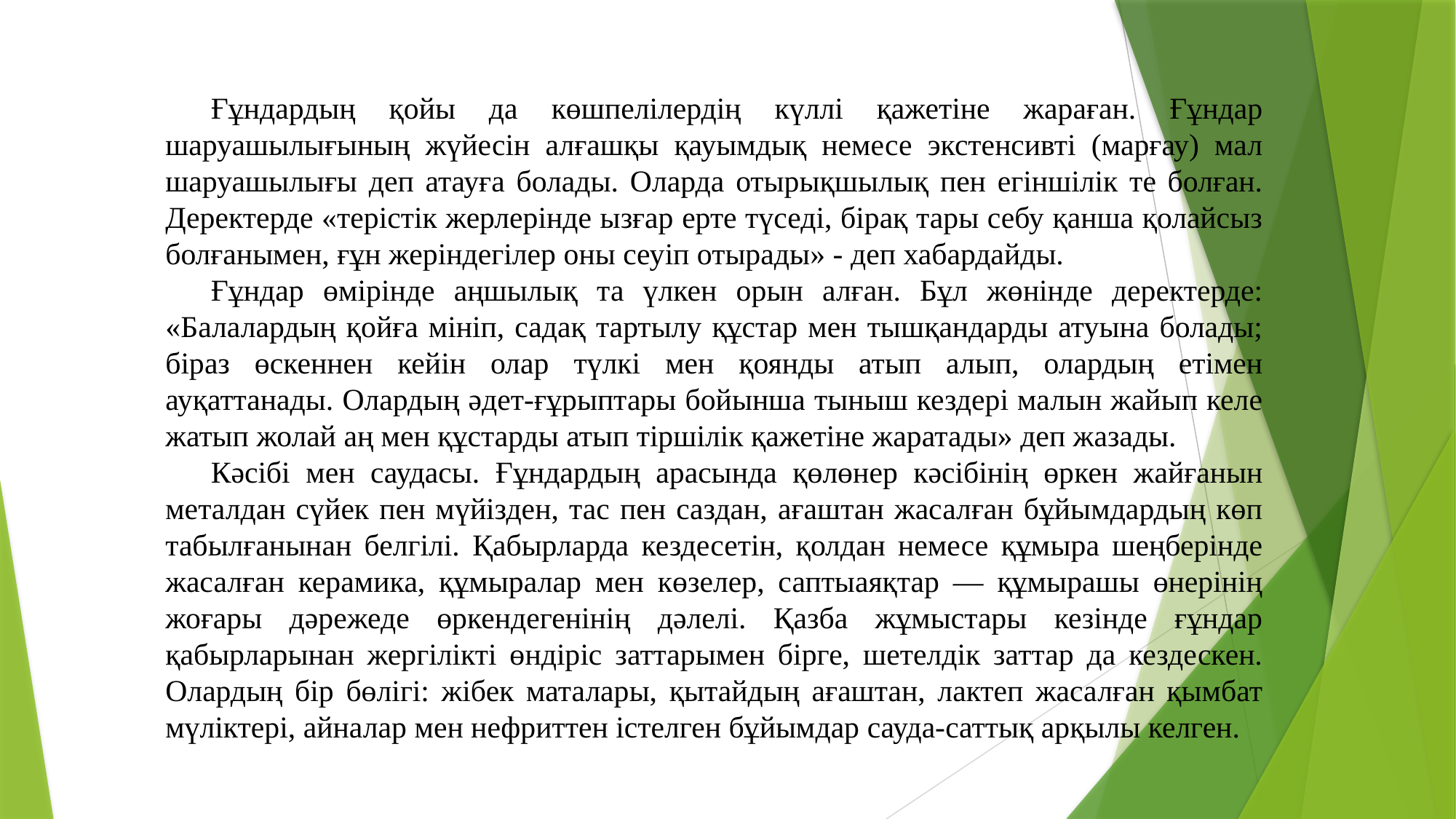

Ғұндардың қойы да көшпелілердің күллі қажетіне жараған. Ғұндар шаруашылығының жүйесін алғашқы қауымдық немесе экстенсивті (марғау) мал шаруашылығы деп атауға болады. Оларда отырықшылық пен егіншілік те болған. Деректерде «терістік жерлерінде ызғар ерте түседі, бірақ тары себу қанша қолайсыз болғанымен, ғұн жеріндегілер оны сеуіп отырады» - деп хабардайды.
Ғұндар өмірінде аңшылық та үлкен орын алған. Бұл жөнінде деректерде: «Балалардың қойға мініп, садақ тартылу құстар мен тышқандарды атуына болады; біраз өскеннен кейін олар түлкі мен қоянды атып алып, олардың етімен ауқаттанады. Олардың әдет-ғұрыптары бойынша тыныш кездері малын жайып келе жатып жолай аң мен құстарды атып тіршілік қажетіне жаратады» деп жазады.
Кәсібі мен саудасы. Ғұндардың арасында қөлөнер кәсібінің өркен жайғанын металдан сүйек пен мүйізден, тас пен саздан, ағаштан жасалған бұйымдардың көп табылғанынан белгілі. Қабырларда кездесетін, қолдан немесе құмыра шеңберінде жасалған керамика, құмыралар мен көзелер, саптыаяқтар — құмырашы өнерінің жоғары дәрежеде өркендегенінің дәлелі. Қазба жұмыстары кезінде ғұндар қабырларынан жергілікті өндіріс заттарымен бірге, шетелдік заттар да кездескен. Олардың бір бөлігі: жібек маталары, қытайдың ағаштан, лактеп жасалған қымбат мүліктері, айналар мен нефриттен істелген бұйымдар сауда-саттық арқылы келген.